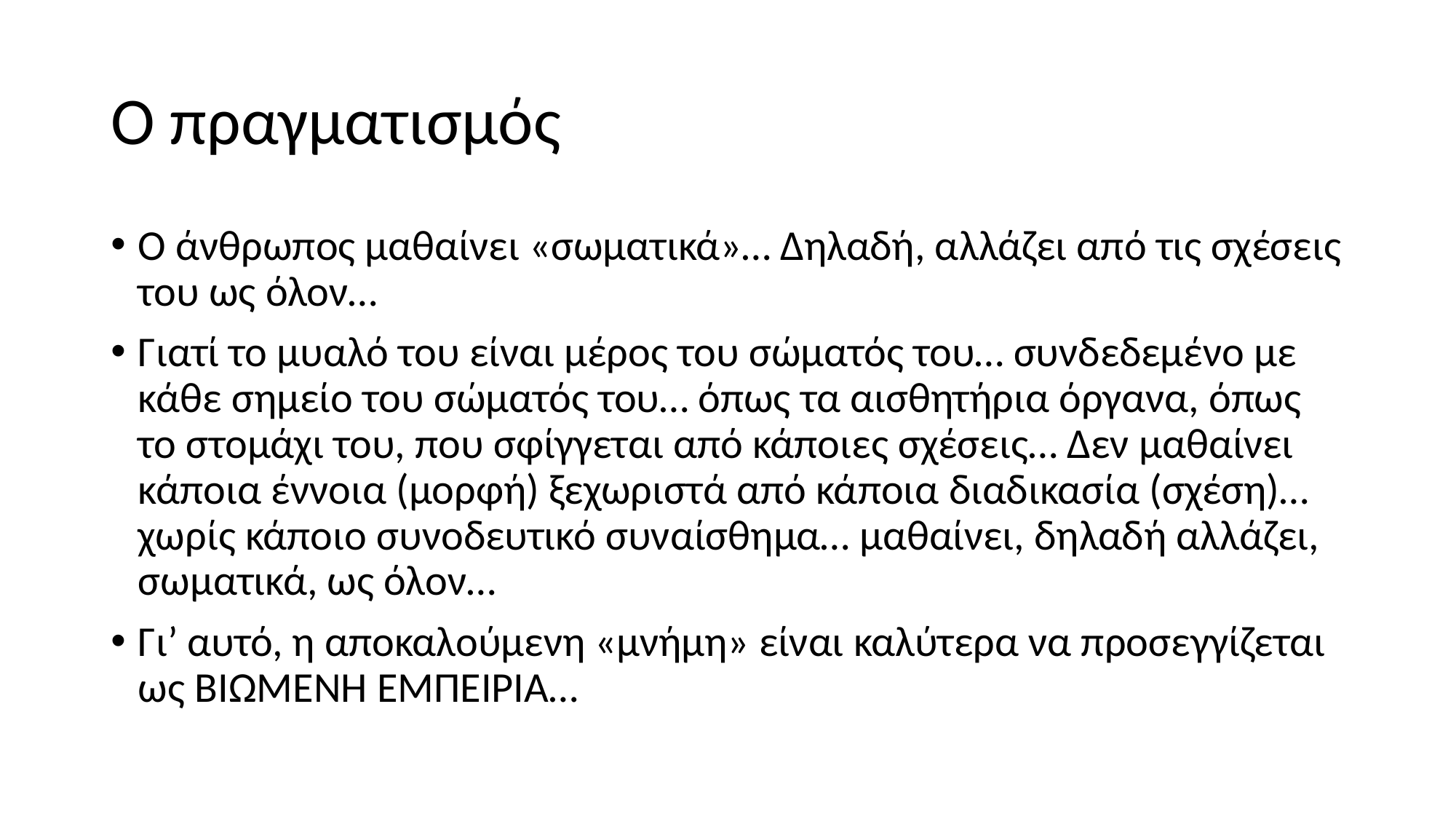

# Ο πραγματισμός
Ο άνθρωπος μαθαίνει «σωματικά»… Δηλαδή, αλλάζει από τις σχέσεις του ως όλον…
Γιατί το μυαλό του είναι μέρος του σώματός του… συνδεδεμένο με κάθε σημείο του σώματός του… όπως τα αισθητήρια όργανα, όπως το στομάχι του, που σφίγγεται από κάποιες σχέσεις… Δεν μαθαίνει κάποια έννοια (μορφή) ξεχωριστά από κάποια διαδικασία (σχέση)… χωρίς κάποιο συνοδευτικό συναίσθημα… μαθαίνει, δηλαδή αλλάζει, σωματικά, ως όλον…
Γι’ αυτό, η αποκαλούμενη «μνήμη» είναι καλύτερα να προσεγγίζεται ως ΒΙΩΜΕΝΗ ΕΜΠΕΙΡΙΑ…